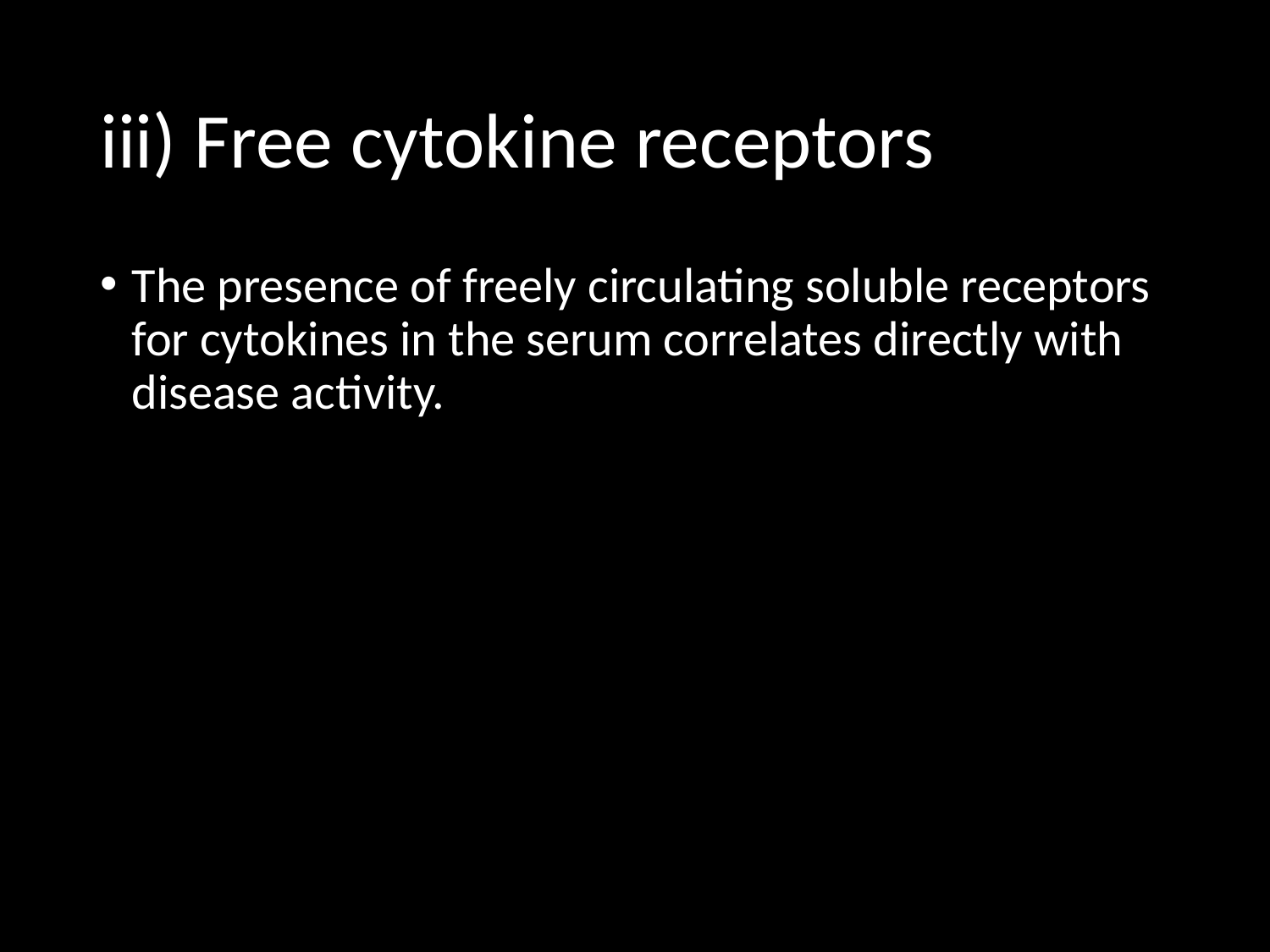

# iii) Free cytokine receptors
The presence of freely circulating soluble receptors for cytokines in the serum correlates directly with disease activity.